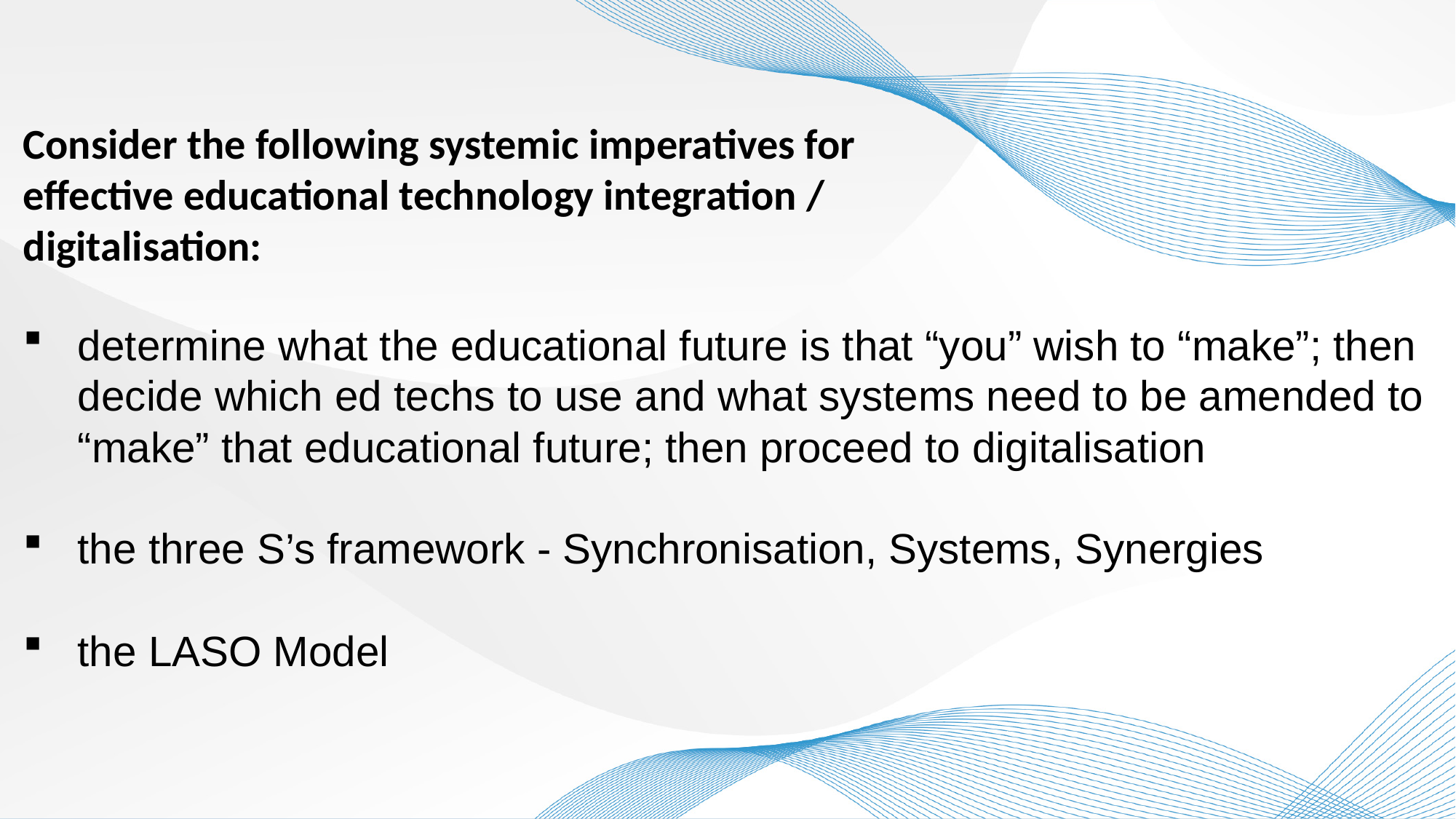

Consider the following systemic imperatives for
effective educational technology integration / digitalisation:
determine what the educational future is that “you” wish to “make”; then decide which ed techs to use and what systems need to be amended to “make” that educational future; then proceed to digitalisation

the three S’s framework - Synchronisation, Systems, Synergies

the LASO Model